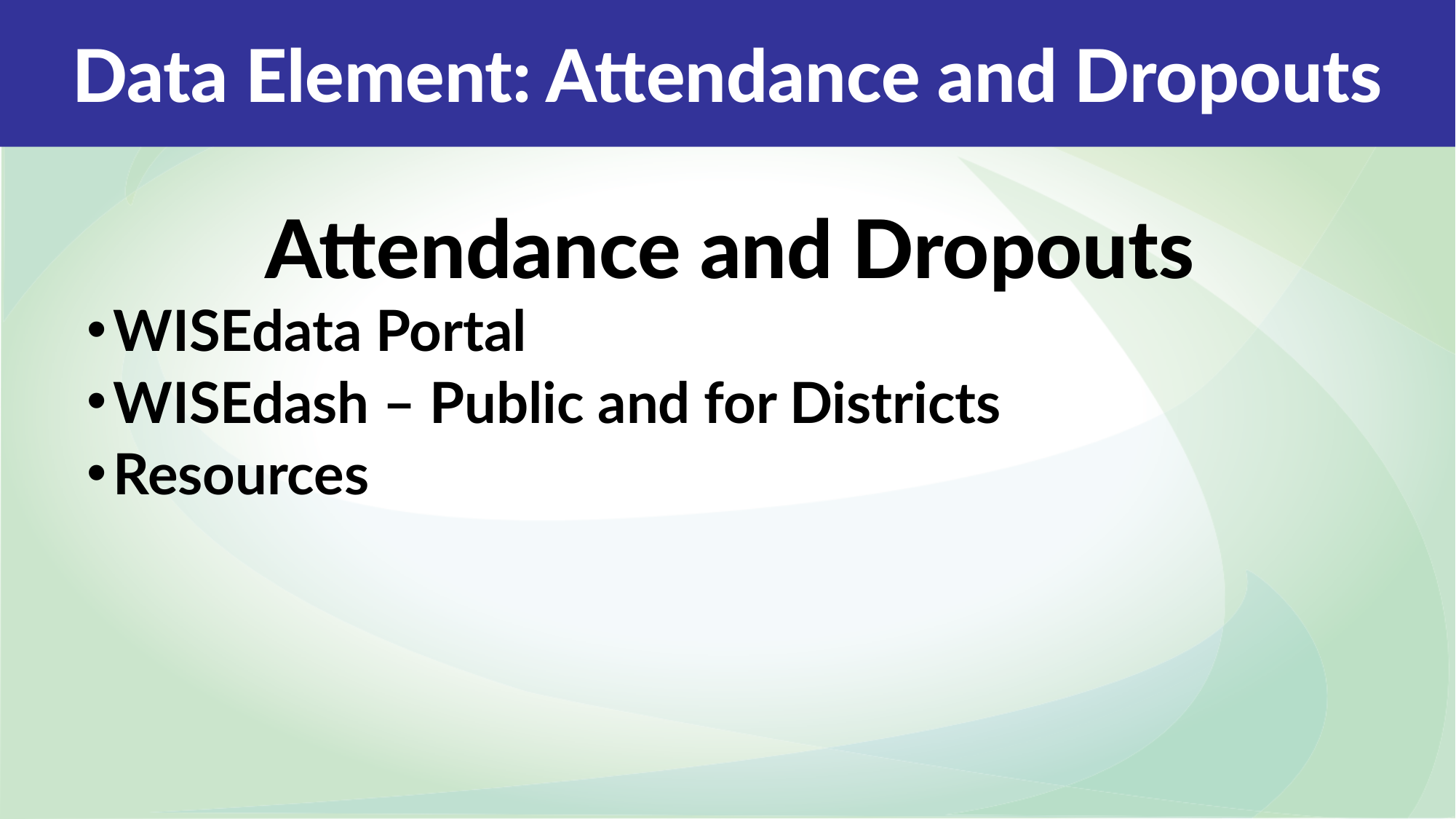

Data Element: Attendance and Dropouts
Attendance and Dropouts
WISEdata Portal
WISEdash – Public and for Districts
Resources